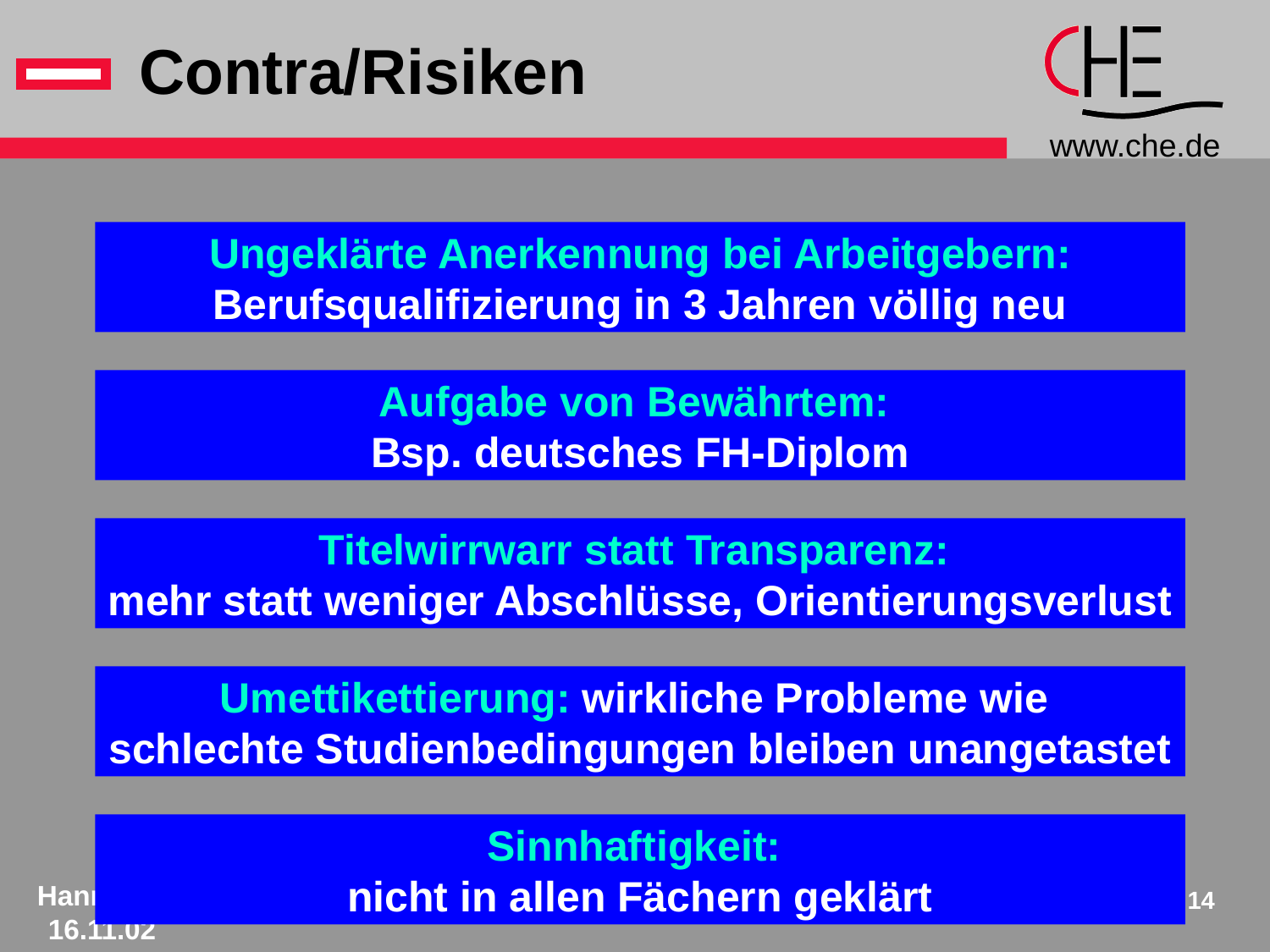

# Contra/Risiken

Ungeklärte Anerkennung bei Arbeitgebern:
Berufsqualifizierung in 3 Jahren völlig neu
Aufgabe von Bewährtem:
Bsp. deutsches FH-Diplom
Titelwirrwarr statt Transparenz:
mehr statt weniger Abschlüsse, Orientierungsverlust
Umettikettierung: wirkliche Probleme wie
schlechte Studienbedingungen bleiben unangetastet
Sinnhaftigkeit:
nicht in allen Fächern geklärt
14